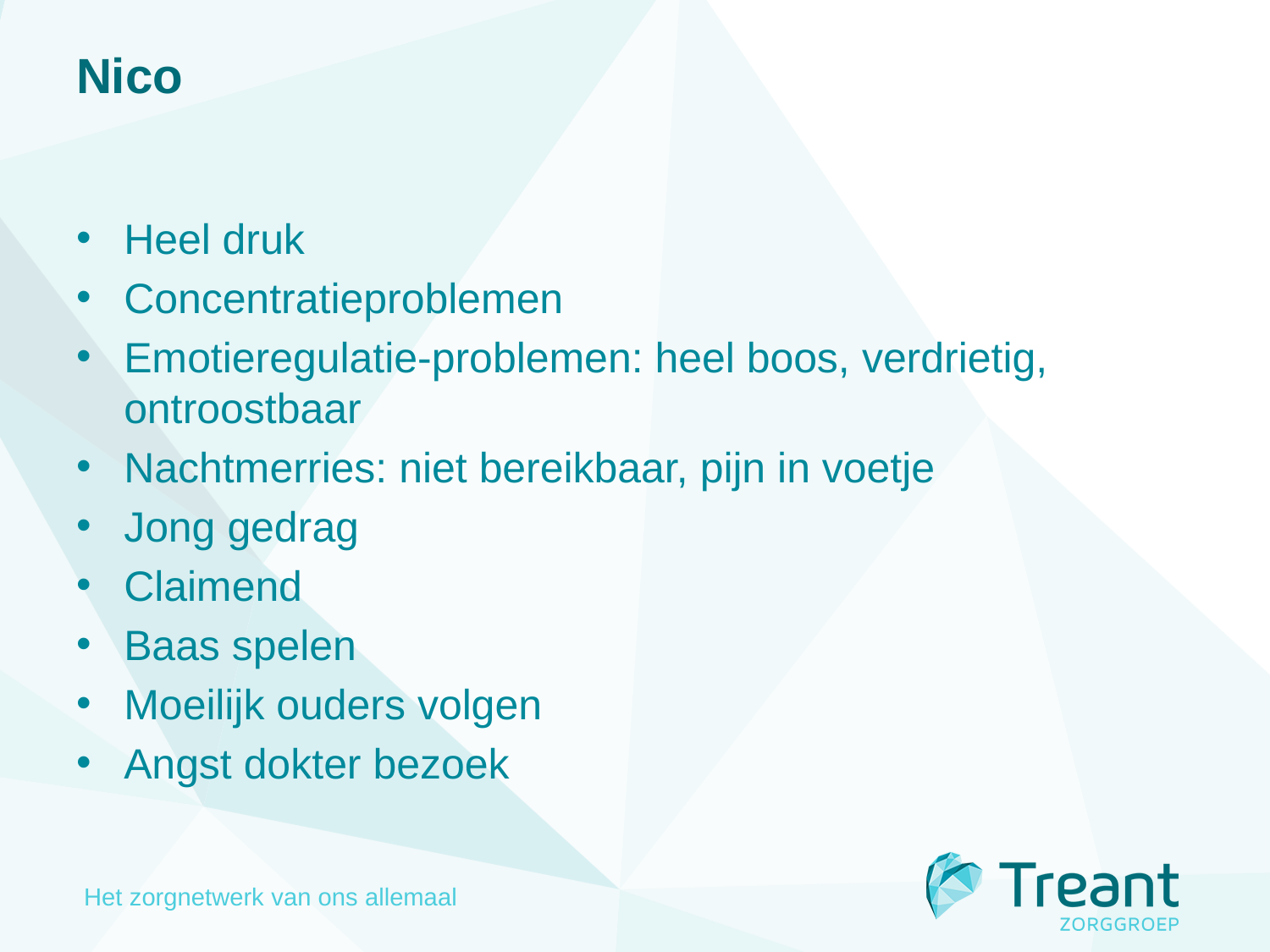

# Nico
Heel druk
Concentratieproblemen
Emotieregulatie-problemen: heel boos, verdrietig, ontroostbaar
Nachtmerries: niet bereikbaar, pijn in voetje
Jong gedrag
Claimend
Baas spelen
Moeilijk ouders volgen
Angst dokter bezoek